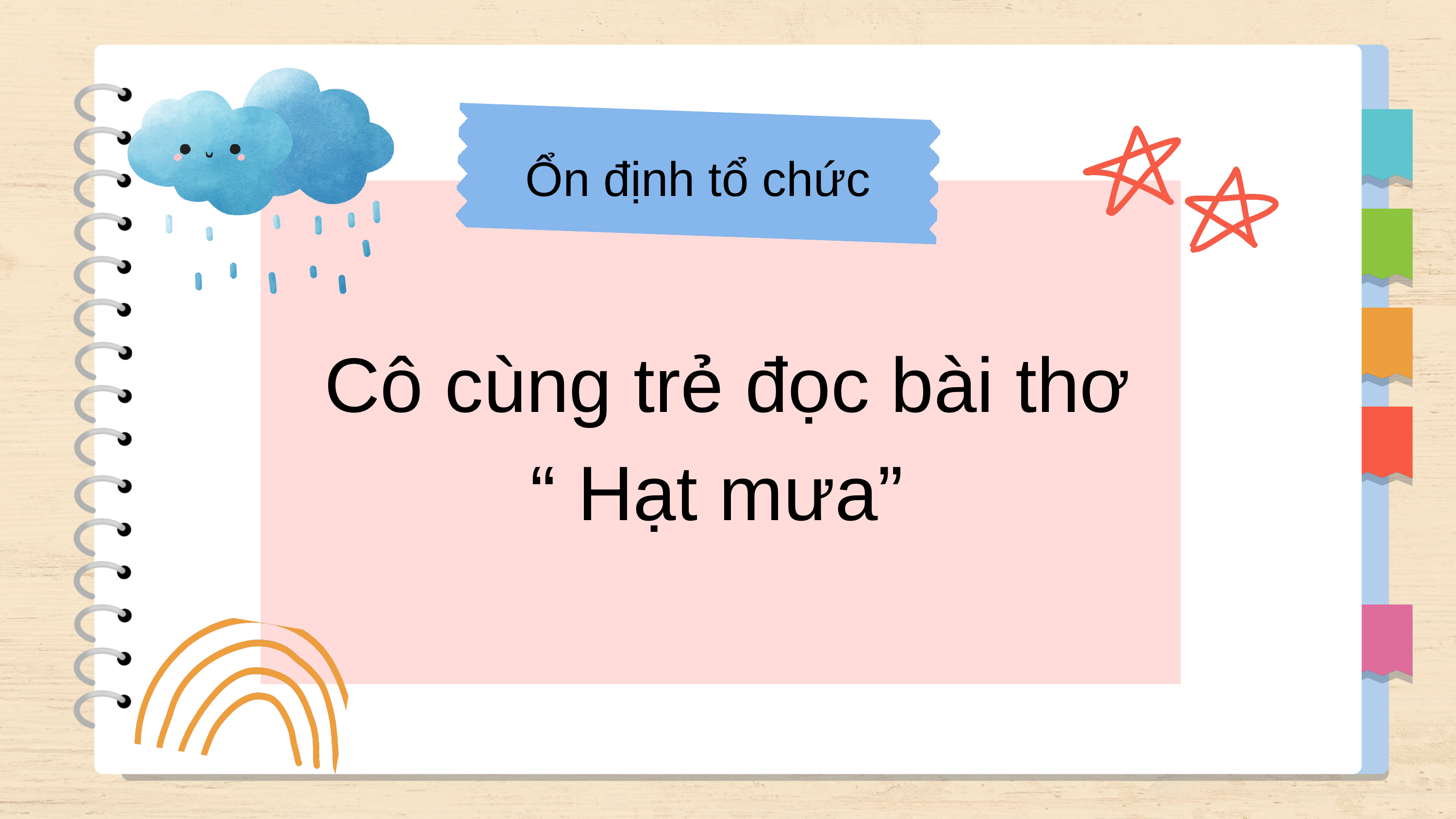

Ổn định tổ chức

Cô cùng trẻ đọc bài thơ “ Hạt mưa”